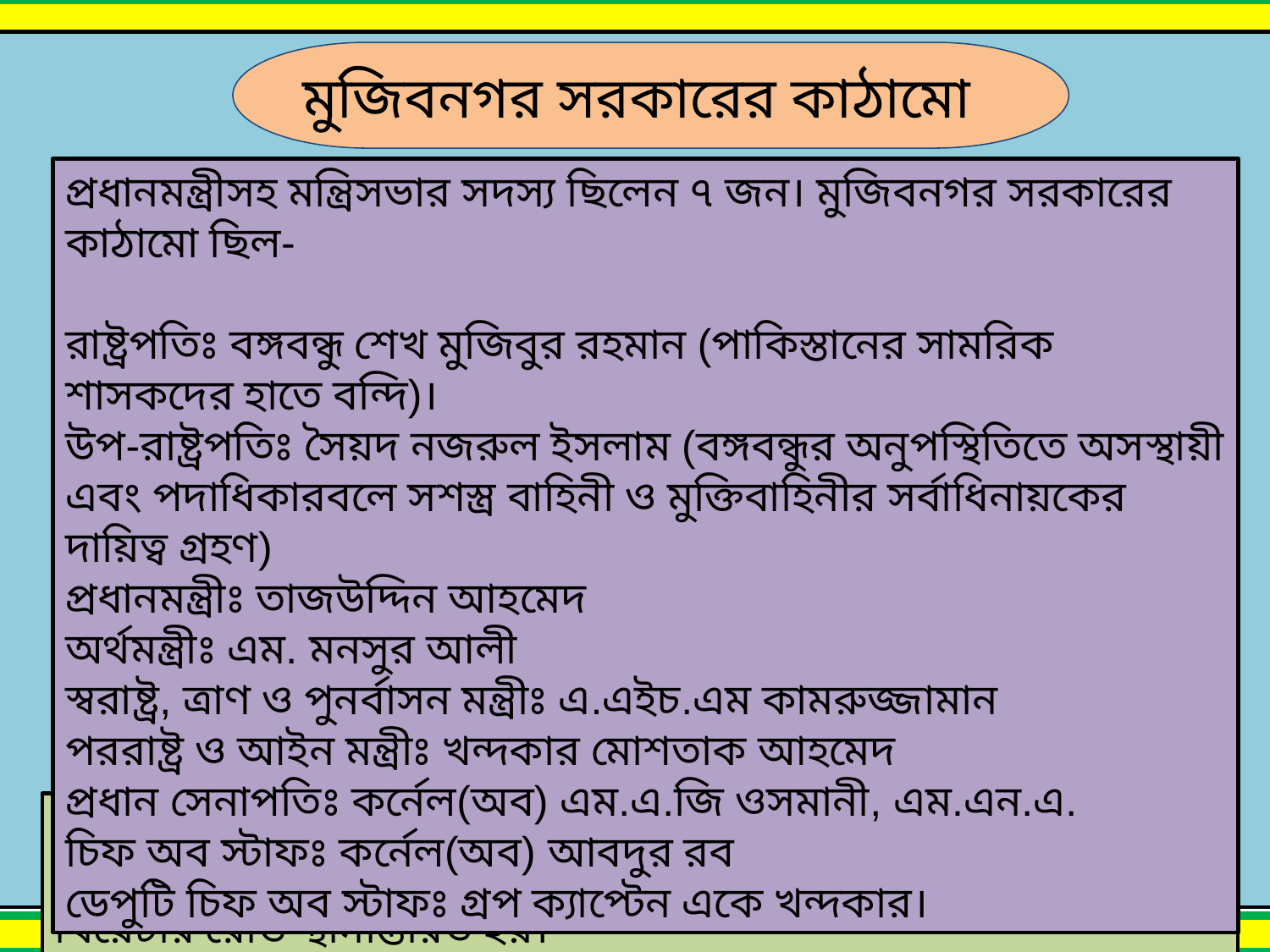

মুজিবনগর সরকারের কাঠামো
প্রধানমন্ত্রীসহ মন্ত্রিসভার সদস্য ছিলেন ৭ জন। মুজিবনগর সরকারের কাঠামো ছিল-

রাষ্ট্রপতিঃ বঙ্গবন্ধু শেখ মুজিবুর রহমান (পাকিস্তানের সামরিক শাসকদের হাতে বন্দি)।
উপ-রাষ্ট্রপতিঃ সৈয়দ নজরুল ইসলাম (বঙ্গবন্ধুর অনুপস্থিতিতে অসস্থায়ী এবং পদাধিকারবলে সশস্ত্র বাহিনী ও মুক্তিবাহিনীর সর্বাধিনায়কের দায়িত্ব গ্রহণ)
প্রধানমন্ত্রীঃ তাজউদ্দিন আহমেদ
অর্থমন্ত্রীঃ এম. মনসুর আলী
স্বরাষ্ট্র, ত্রাণ ও পুনর্বাসন মন্ত্রীঃ এ.এইচ.এম কামরুজ্জামান
পররাষ্ট্র ও আইন মন্ত্রীঃ খন্দকার মোশতাক আহমেদ
প্রধান সেনাপতিঃ কর্নেল(অব) এম.এ.জি ওসমানী, এম.এন.এ.
চিফ অব স্টাফঃ কর্নেল(অব) আবদুর রব
ডেপুটি চিফ অব স্টাফঃ গ্রপ ক্যাপ্টেন একে খন্দকার।
শপথ অনুষ্ঠানে বিপুল সংখ্যক দেশী-বিদেশী সাংবাদিক ও গণ্যমান্য ব্যক্তি উপস্থিত ছিলেন। মুজিবনগর সরকারের সদর দপ্তর কলকাতার ৮নং থিয়েটার রোড স্থানান্তরিত হয়।